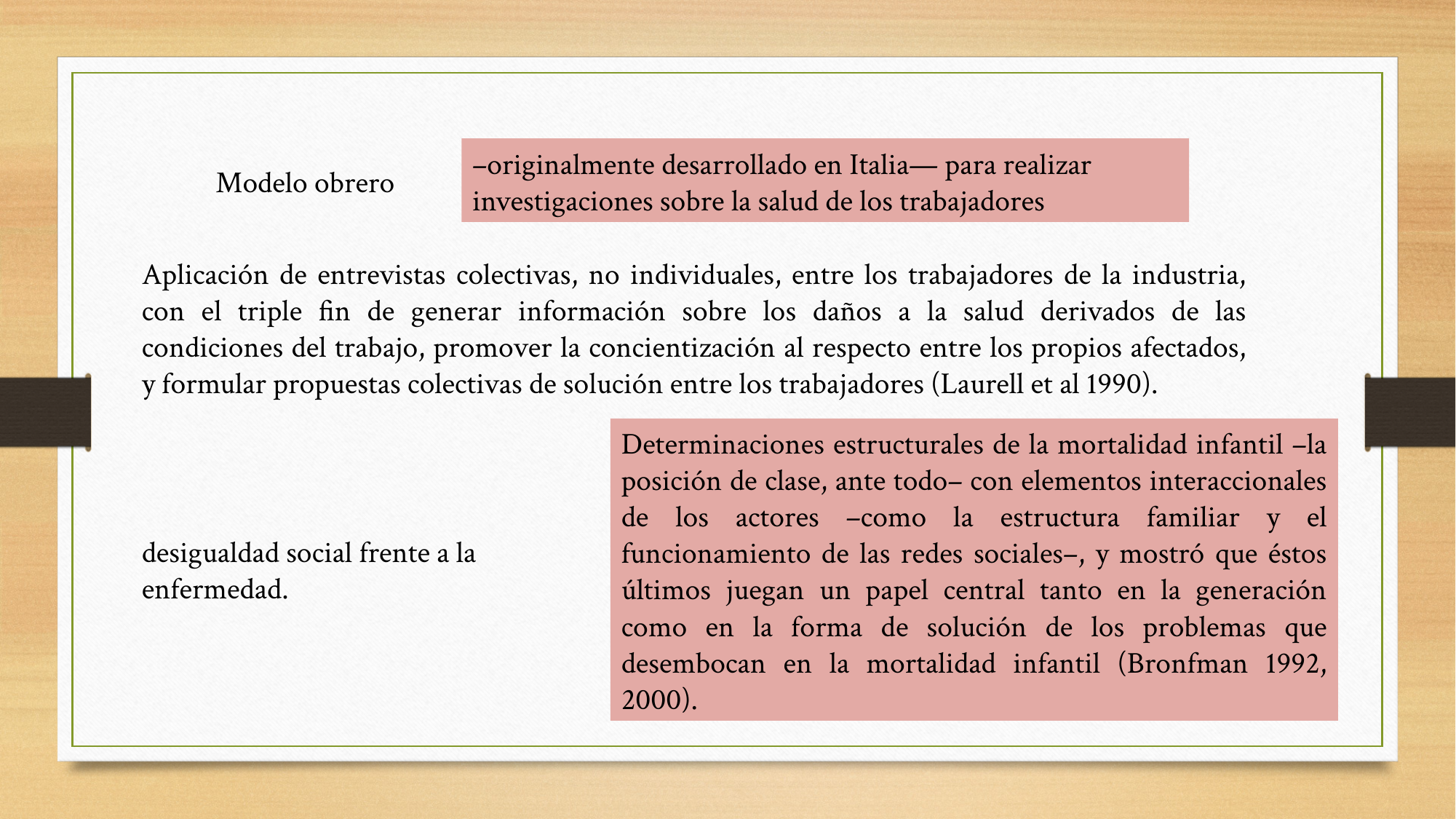

–originalmente desarrollado en Italia— para realizar investigaciones sobre la salud de los trabajadores
Modelo obrero
Aplicación de entrevistas colectivas, no individuales, entre los trabajadores de la industria, con el triple fin de generar información sobre los daños a la salud derivados de las condiciones del trabajo, promover la concientización al respecto entre los propios afectados, y formular propuestas colectivas de solución entre los trabajadores (Laurell et al 1990).
Determinaciones estructurales de la mortalidad infantil –la posición de clase, ante todo– con elementos interaccionales de los actores –como la estructura familiar y el funcionamiento de las redes sociales–, y mostró que éstos últimos juegan un papel central tanto en la generación como en la forma de solución de los problemas que desembocan en la mortalidad infantil (Bronfman 1992, 2000).
desigualdad social frente a la enfermedad.